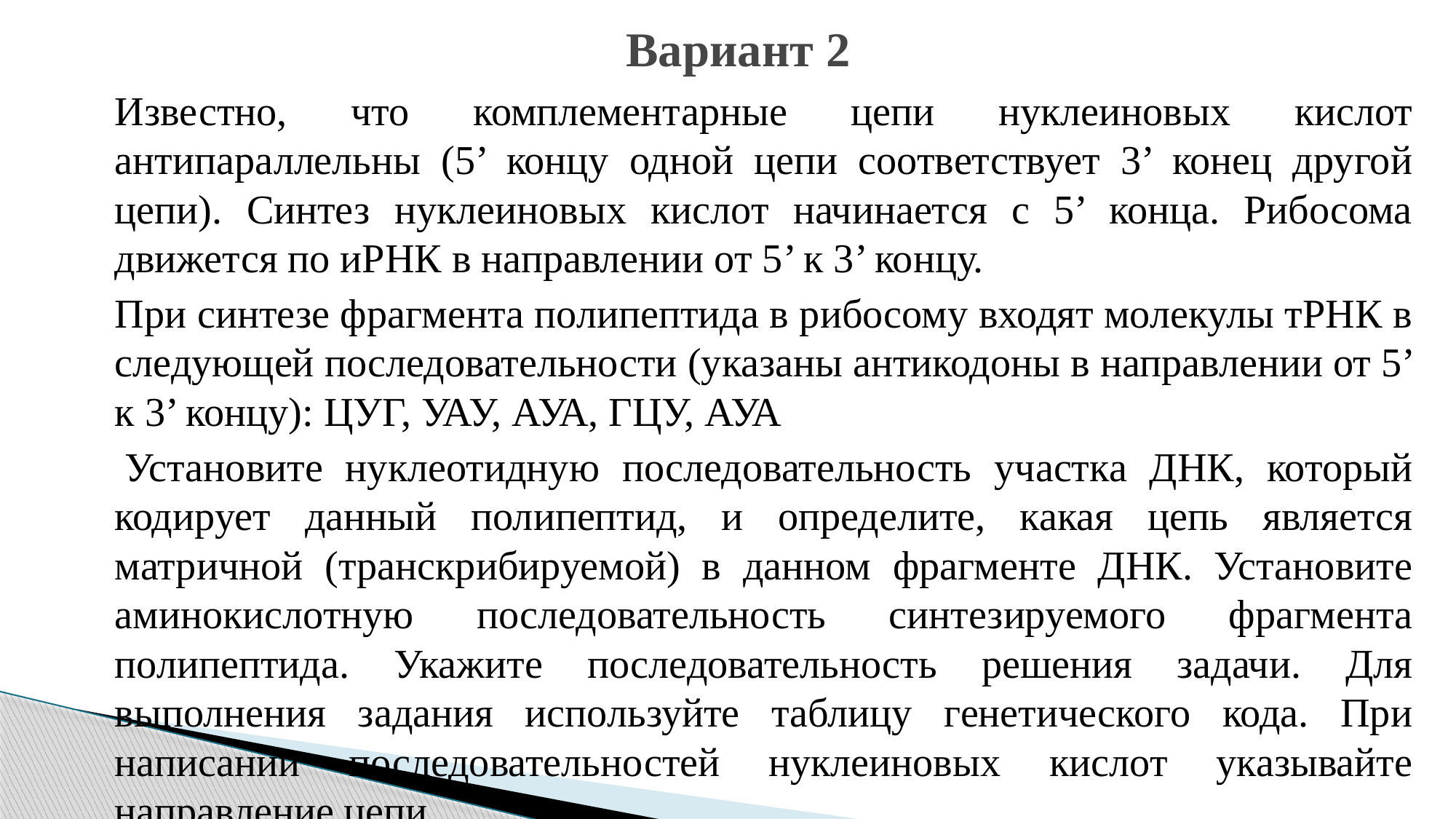

# Вариант 2
Известно, что комплементарные цепи нуклеиновых кислот антипараллельны (5’ концу одной цепи соответствует 3’ конец другой цепи). Синтез нуклеиновых кислот начинается с 5’ конца. Рибосома движется по иРНК в направлении от 5’ к 3’ концу.
При синтезе фрагмента полипептида в рибосому входят молекулы тРНК в следующей последовательности (указаны антикодоны в направлении от 5’ к 3’ концу): ЦУГ, УАУ, АУА, ГЦУ, АУА
 Установите нуклеотидную последовательность участка ДНК, который кодирует данный полипептид, и определите, какая цепь является матричной (транскрибируемой) в данном фрагменте ДНК. Установите аминокислотную последовательность синтезируемого фрагмента полипептида. Укажите последовательность решения задачи. Для выполнения задания используйте таблицу генетического кода. При написании последовательностей нуклеиновых кислот указывайте направление цепи.